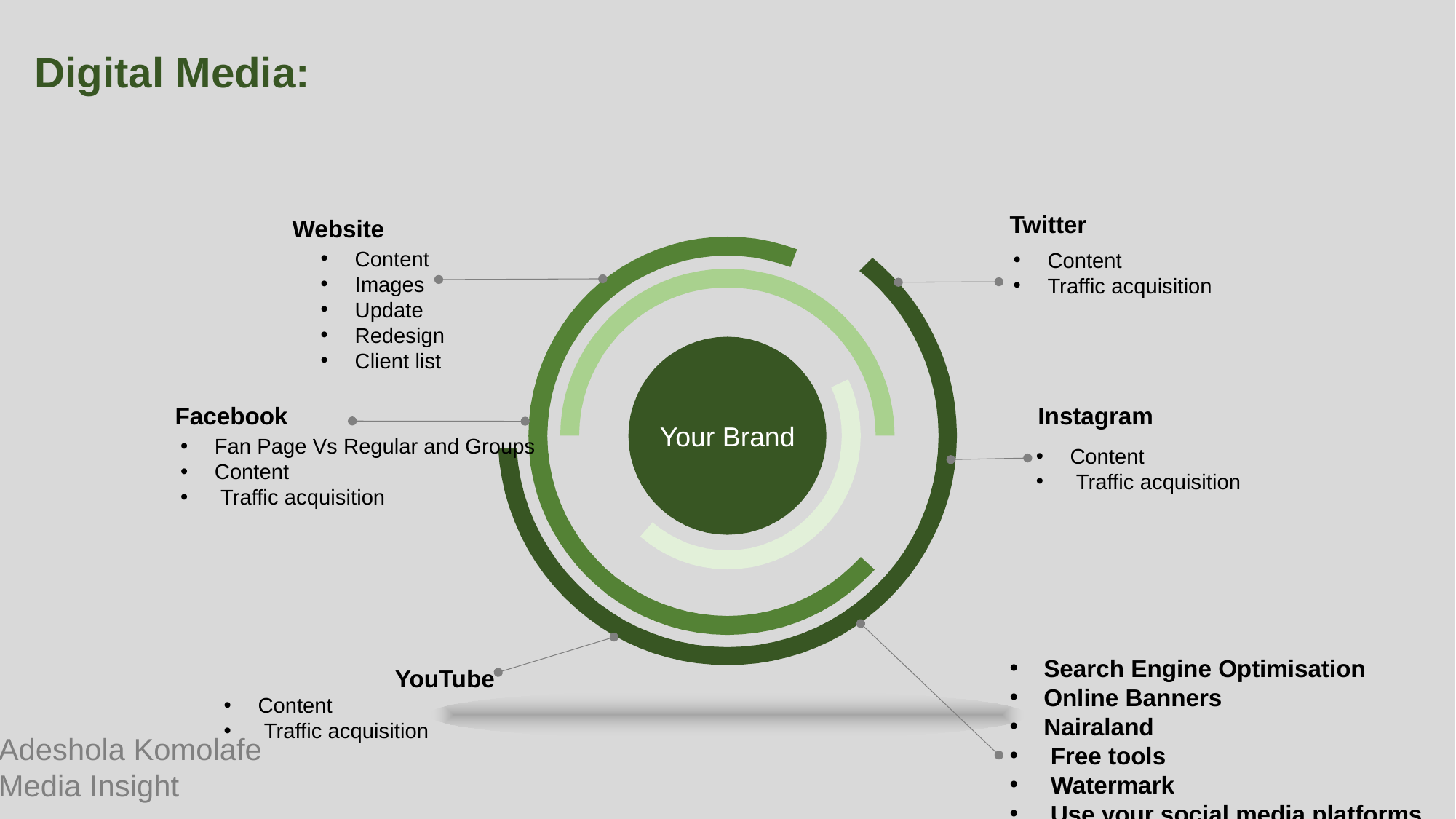

Digital Media:

Facebook
Twitter
Content
Traffic acquisition
Instagram
Content
 Traffic acquisition
YouTube
Content
 Traffic acquisition

Website
Content
Images
Update
Redesign
Client list

Fan Page Vs Regular and Groups
Content
 Traffic acquisition

Your Brand

Search Engine Optimisation
Online Banners
Nairaland
 Free tools
 Watermark
 Use your social media platforms

Adeshola Komolafe
Media Insight